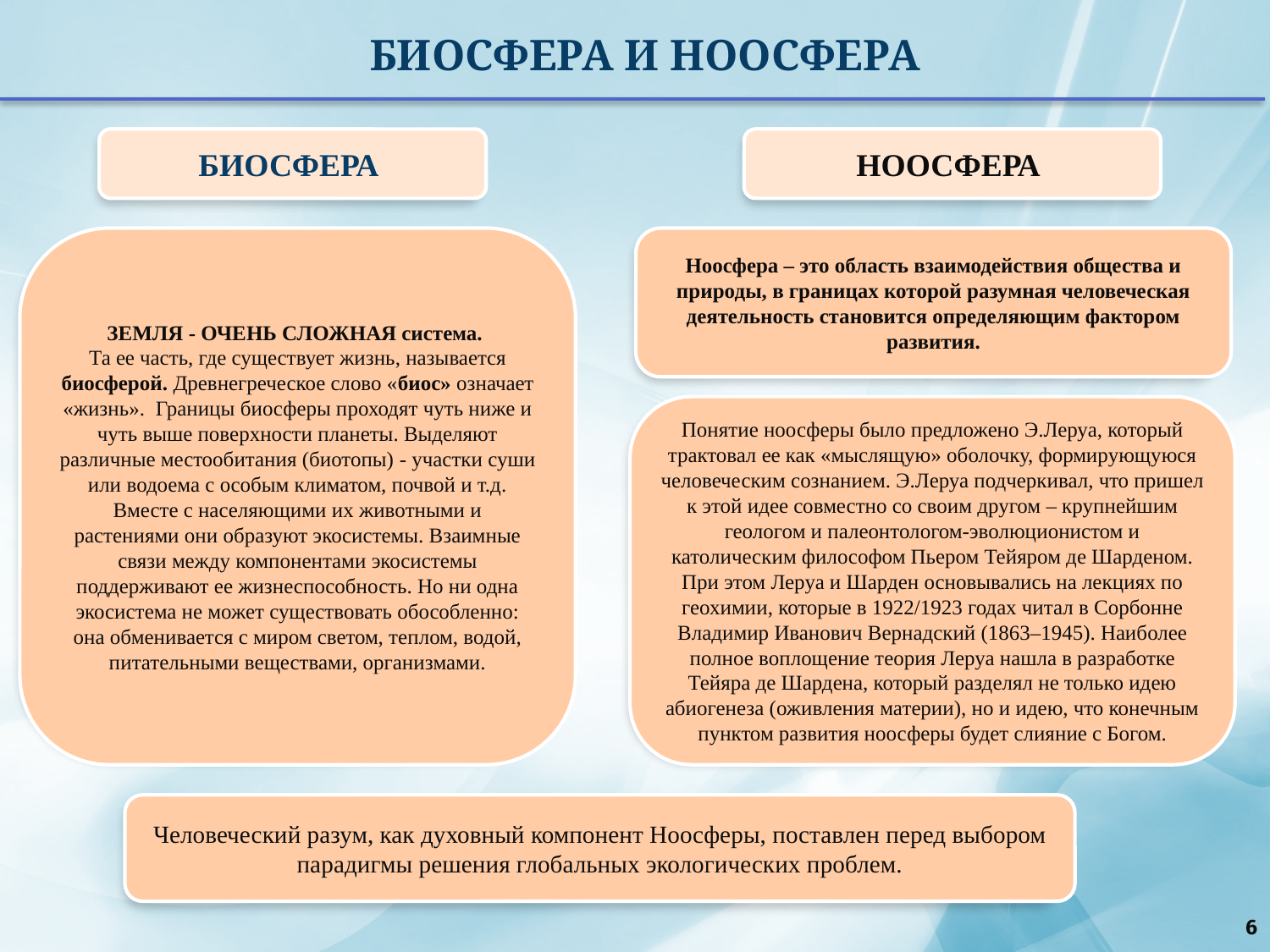

БИОСФЕРА И НООСФЕРА

БИОСФЕРА
НООСФЕРА
ЗЕМЛЯ - ОЧЕНЬ СЛОЖНАЯ система.
Та ее часть, где существует жизнь, называется биосферой. Древнегреческое слово «биос» означает «жизнь».  Границы биосферы проходят чуть ниже и чуть выше поверхности планеты. Выделяют различные местообитания (биотопы) - участки суши или водоема с особым климатом, почвой и т.д. Вместе с населяющими их животными и растениями они образуют экосистемы. Взаимные связи между компонентами экосистемы поддерживают ее жизнеспособность. Но ни одна экосистема не может существовать обособленно: она обменивается с миром светом, теплом, водой, питательными веществами, организмами.
Ноосфера – это область взаимодействия общества и природы, в границах которой разумная человеческая деятельность становится определяющим фактором развития.
Понятие ноосферы было предложено Э.Леруа, который трактовал ее как «мыслящую» оболочку, формирующуюся человеческим сознанием. Э.Леруа подчеркивал, что пришел к этой идее совместно со своим другом – крупнейшим геологом и палеонтологом-эволюционистом и католическим философом Пьером Тейяром де Шарденом. При этом Леруа и Шарден основывались на лекциях по геохимии, которые в 1922/1923 годах читал в Сорбонне Владимир Иванович Вернадский (1863–1945). Наиболее полное воплощение теория Леруа нашла в разработке Тейяра де Шардена, который разделял не только идею абиогенеза (оживления материи), но и идею, что конечным пунктом развития ноосферы будет слияние с Богом.
Человеческий разум, как духовный компонент Ноосферы, поставлен перед выбором парадигмы решения глобальных экологических проблем.
6